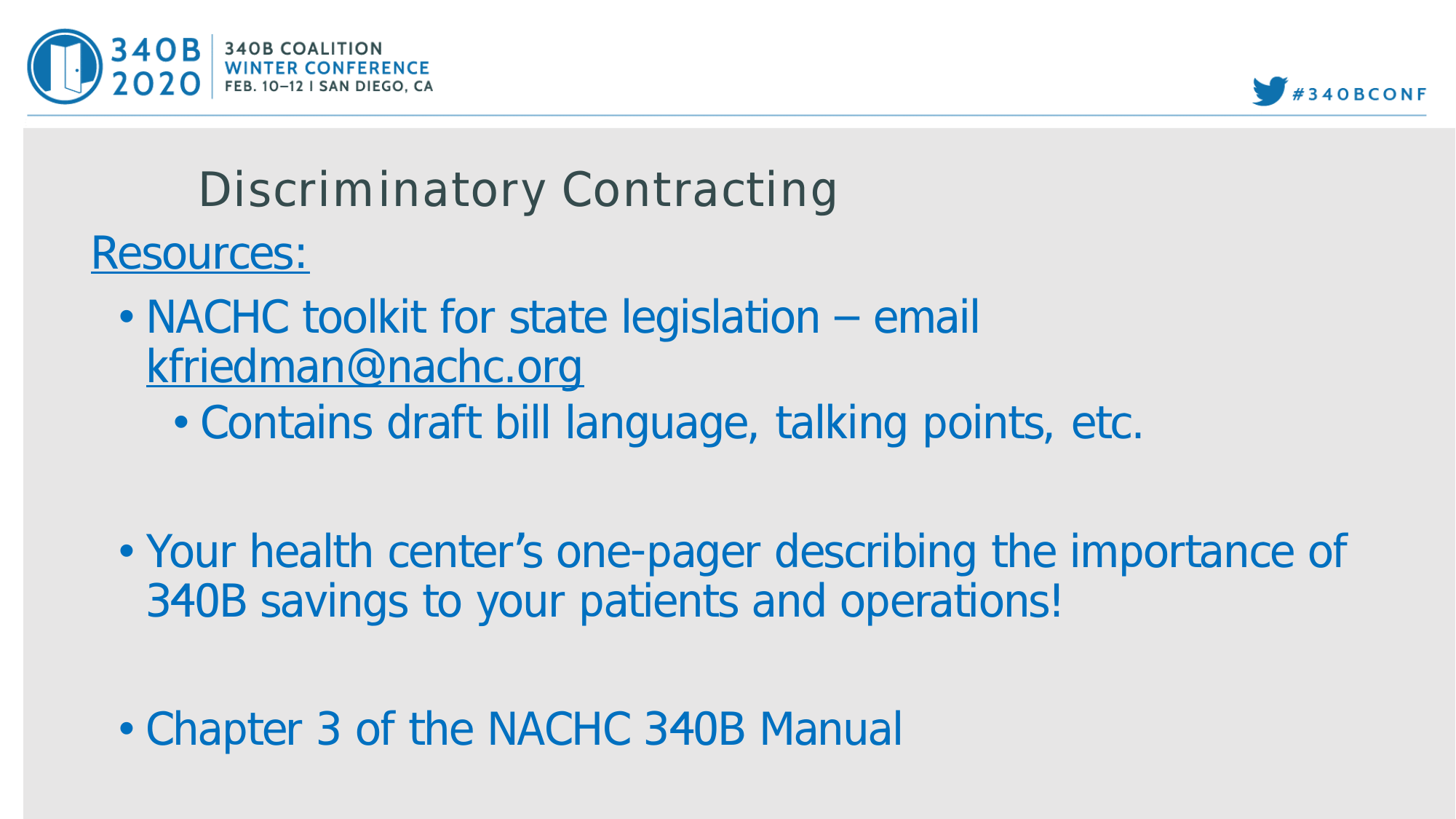

# Discriminatory Contracting
Resources:
NACHC toolkit for state legislation – email kfriedman@nachc.org
Contains draft bill language, talking points, etc.

Your health center’s one-pager describing the importance of 340B savings to your patients and operations!

Chapter 3 of the NACHC 340B Manual

24